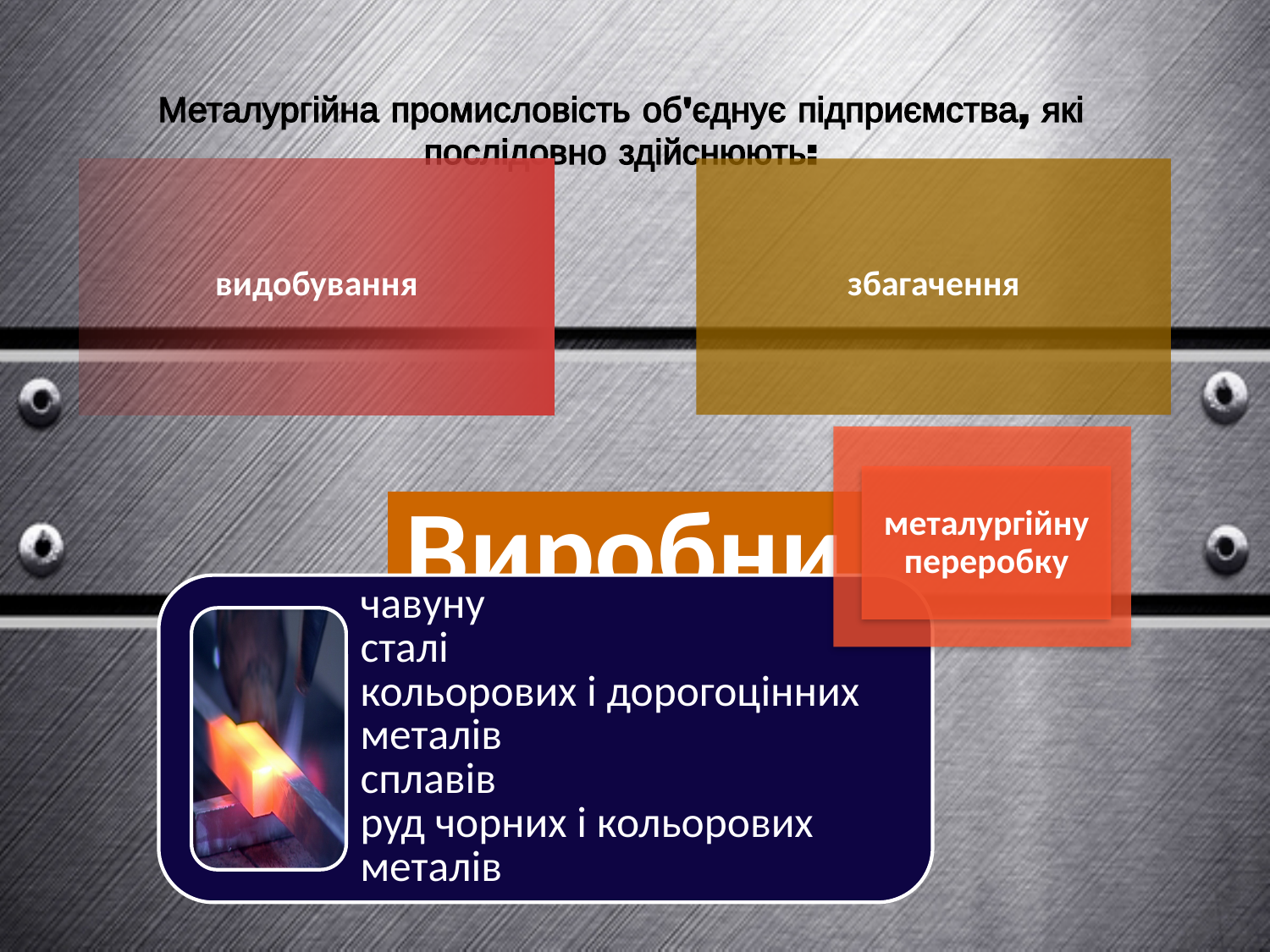

# Металургійна промисловість об'єднує підприємства, які послідовно здійснюють:
збагачення
Виробництво
видобування

металургійну переробку
чавуну
сталі
кольорових і дорогоцінних металів
сплавів
руд чорних і кольорових металів